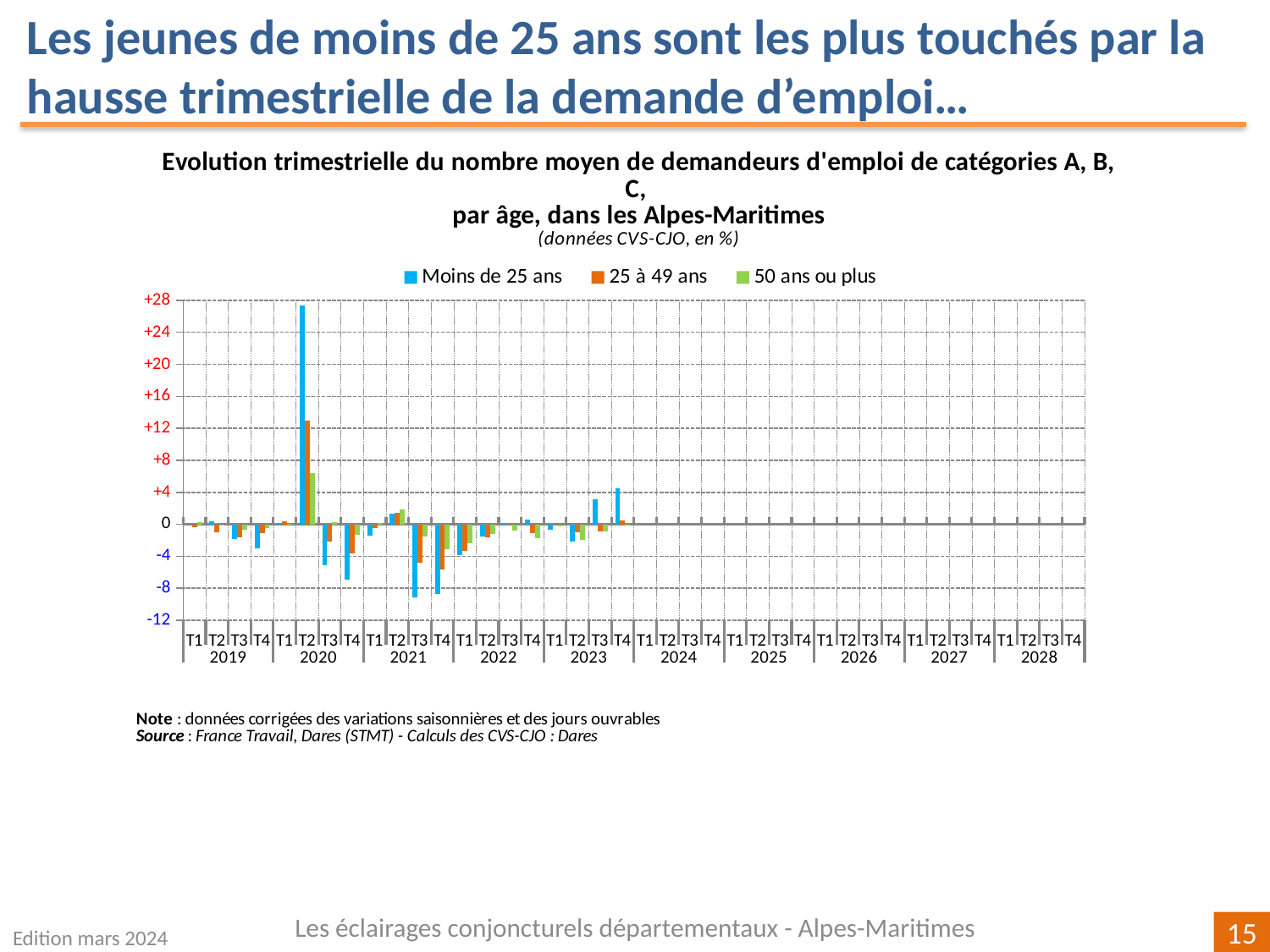

Les jeunes de moins de 25 ans sont les plus touchés par la hausse trimestrielle de la demande d’emploi…

[unsupported chart]

Les éclairages conjoncturels départementaux - Alpes-Maritimes
Edition mars 2024
15